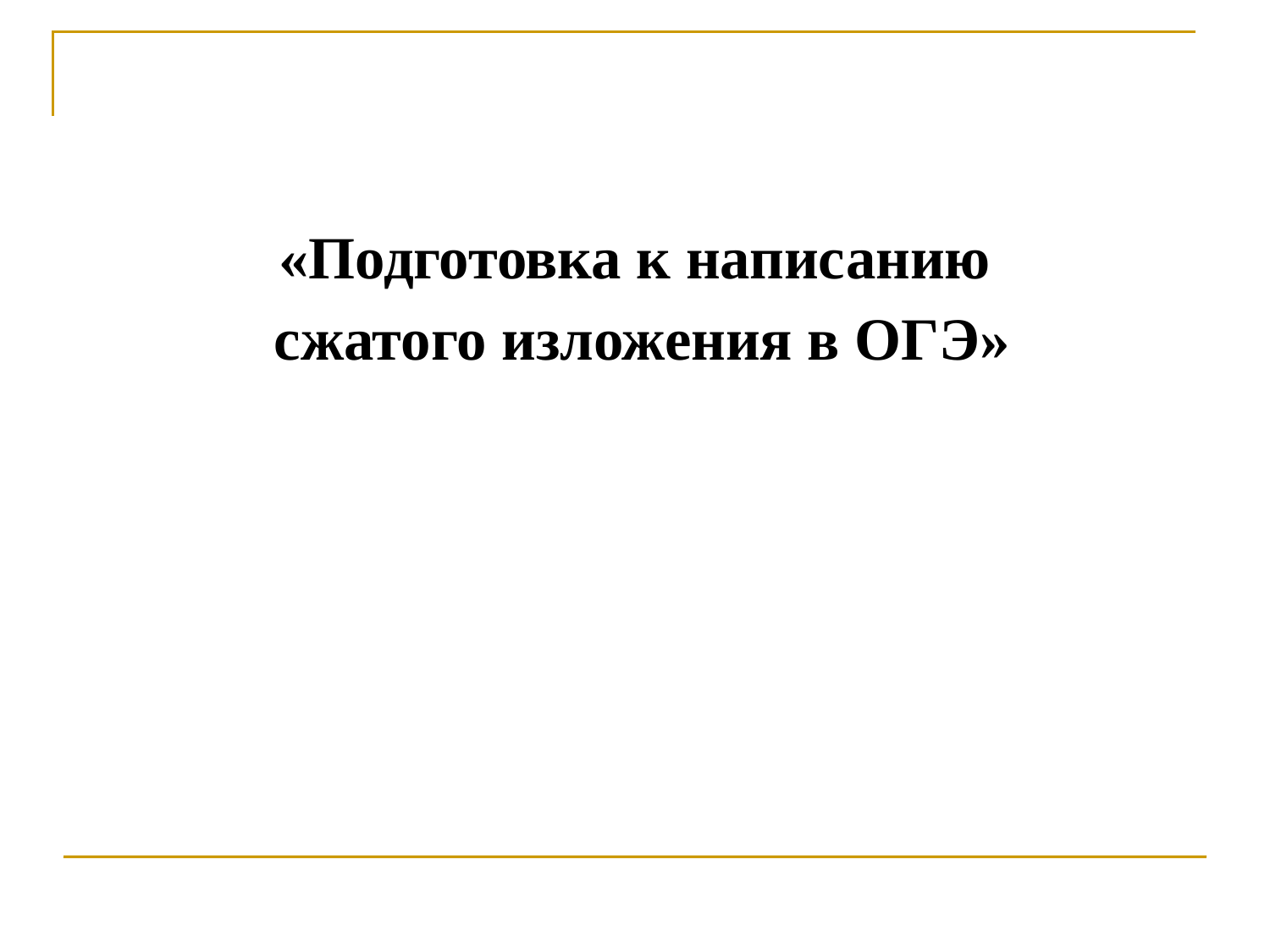

«Подготовка к написанию
 сжатого изложения в ОГЭ»